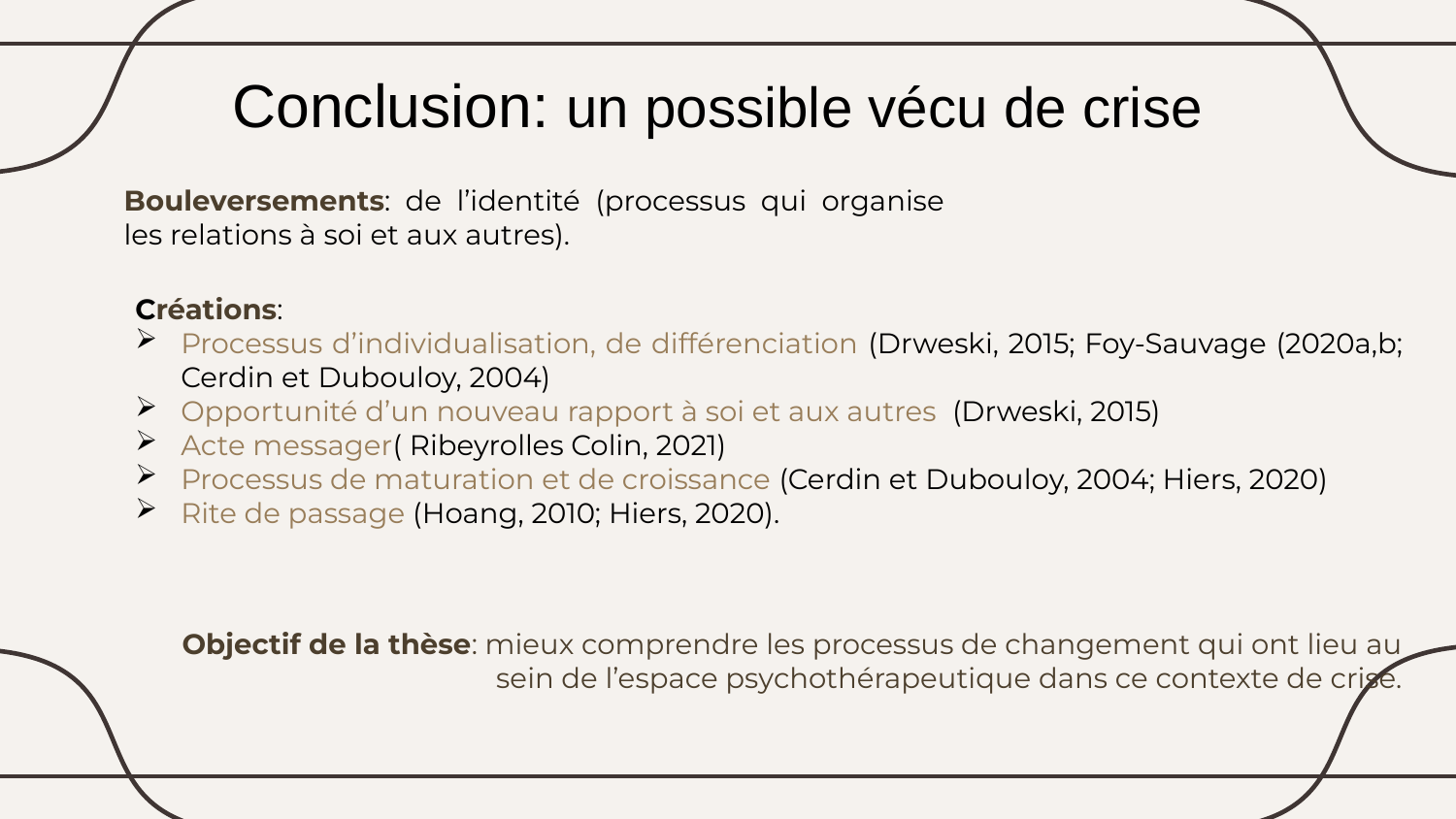

# Conclusion: un possible vécu de crise
Bouleversements: de l’identité (processus qui organise les relations à soi et aux autres).

Créations:
Processus d’individualisation, de différenciation (Drweski, 2015; Foy-Sauvage (2020a,b; Cerdin et Dubouloy, 2004)
Opportunité d’un nouveau rapport à soi et aux autres  (Drweski, 2015)
Acte messager( Ribeyrolles Colin, 2021)
Processus de maturation et de croissance (Cerdin et Dubouloy, 2004; Hiers, 2020)
Rite de passage (Hoang, 2010; Hiers, 2020).

Objectif de la thèse: mieux comprendre les processus de changement qui ont lieu au sein de l’espace psychothérapeutique dans ce contexte de crise.